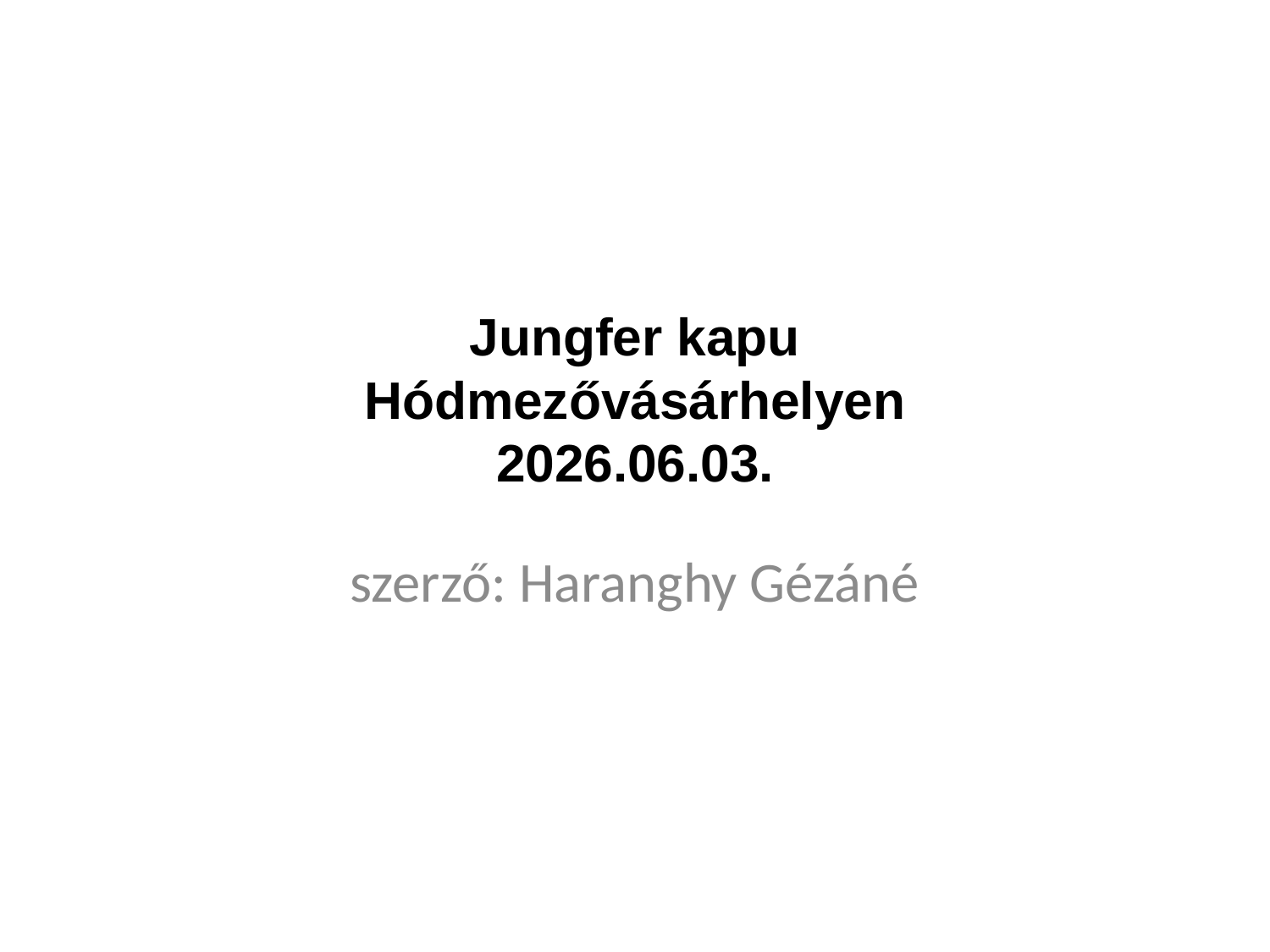

# Jungfer kapu Hódmezővásárhelyen 2026.06.03.
szerző: Haranghy Gézáné